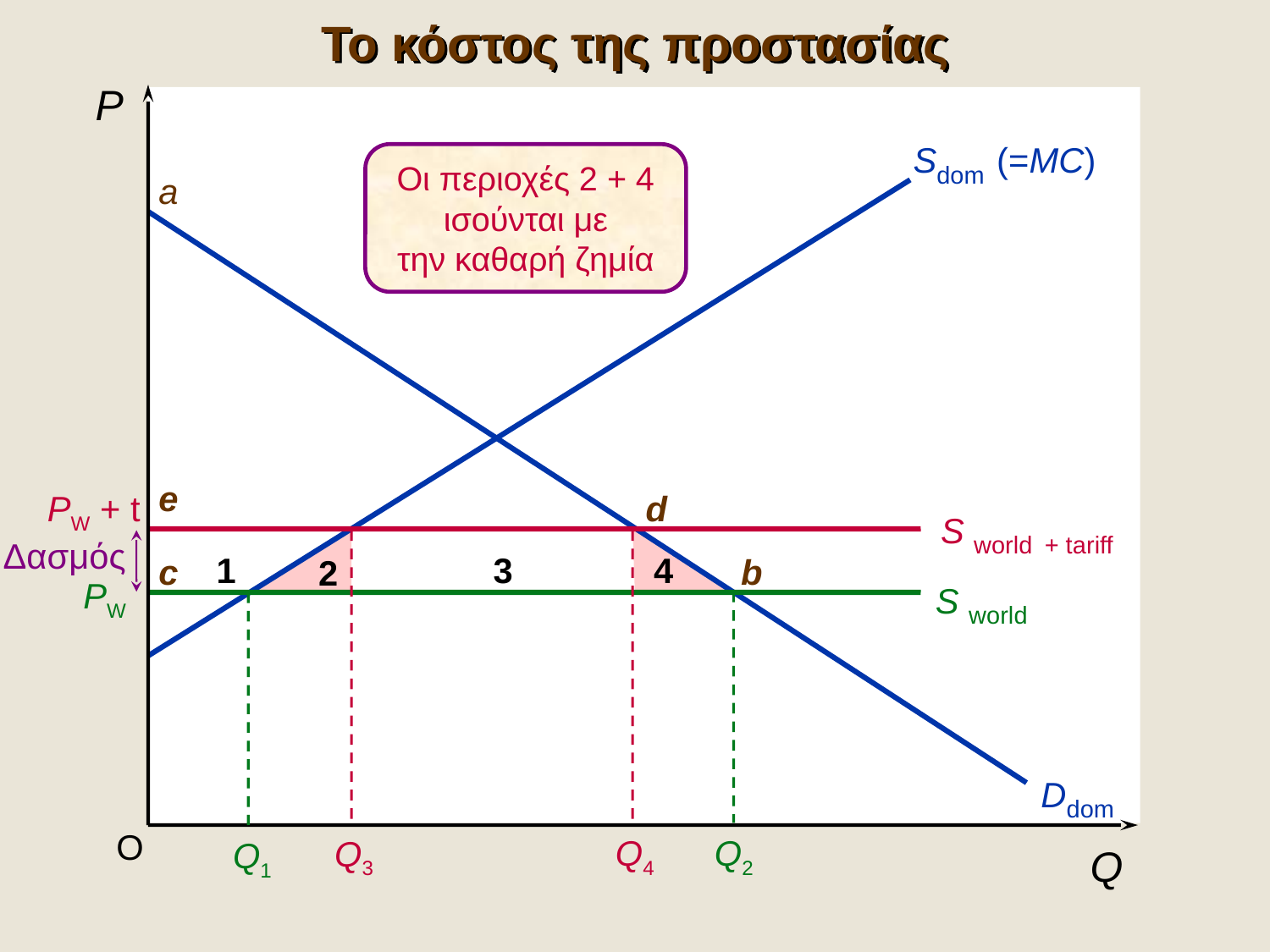

Το κόστος της προστασίας
P

Sdom (=MC)
Οι περιοχές 2 + 4
ισούνται με
την καθαρή ζημία
a

e
d
c
b
PW + t
S world + tariff
Δασμός

1
3
4
2
S world
PW

Ddom
O
Q4
Q2

Q3
Q1
Q